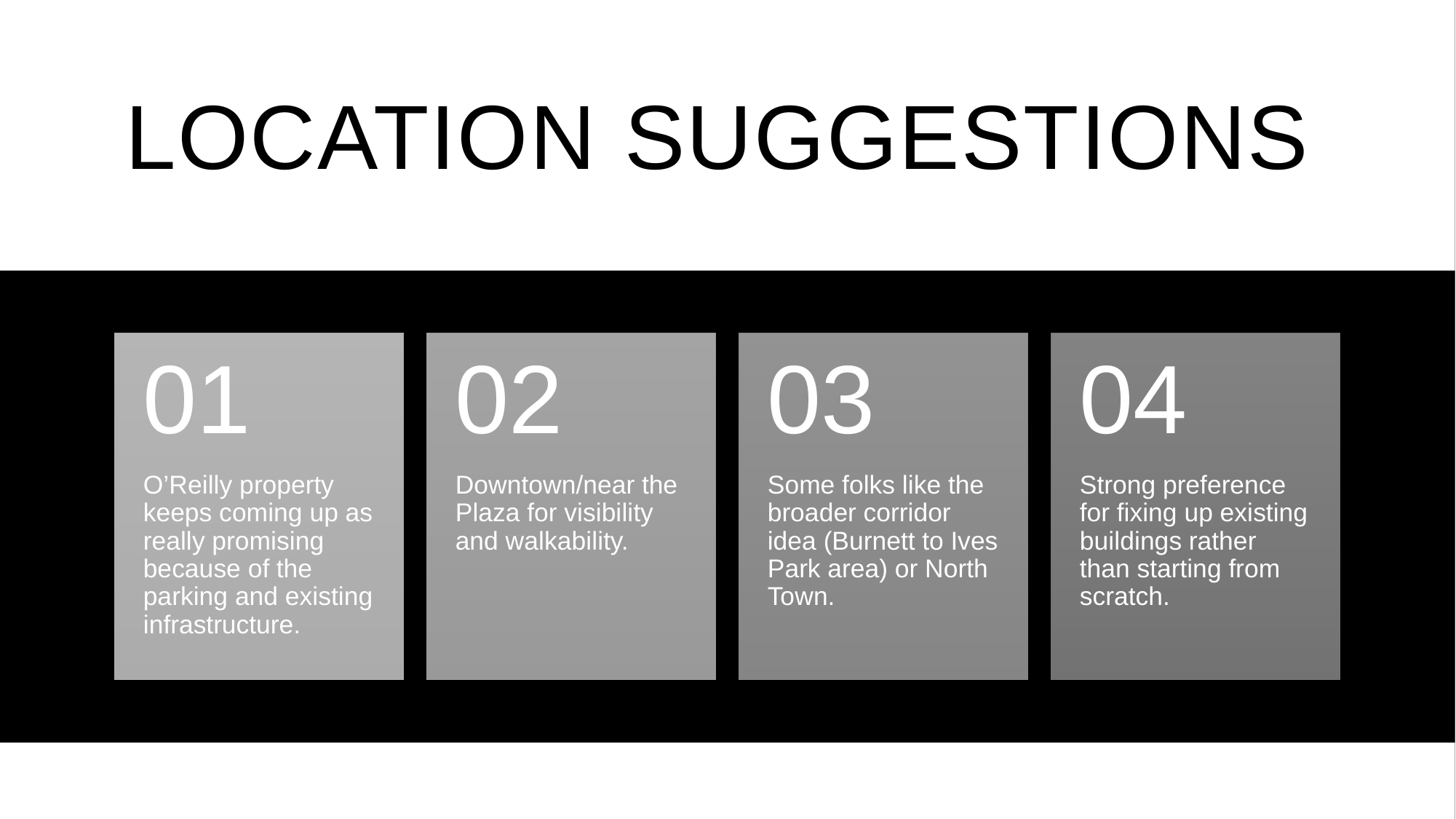

# Location suggestions

O’Reilly property keeps coming up as really promising because of the parking and existing infrastructure.
01
Downtown/near the Plaza for visibility and walkability.
02
Some folks like the broader corridor idea (Burnett to Ives Park area) or North Town.
03
Strong preference for fixing up existing buildings rather than starting from scratch.
04